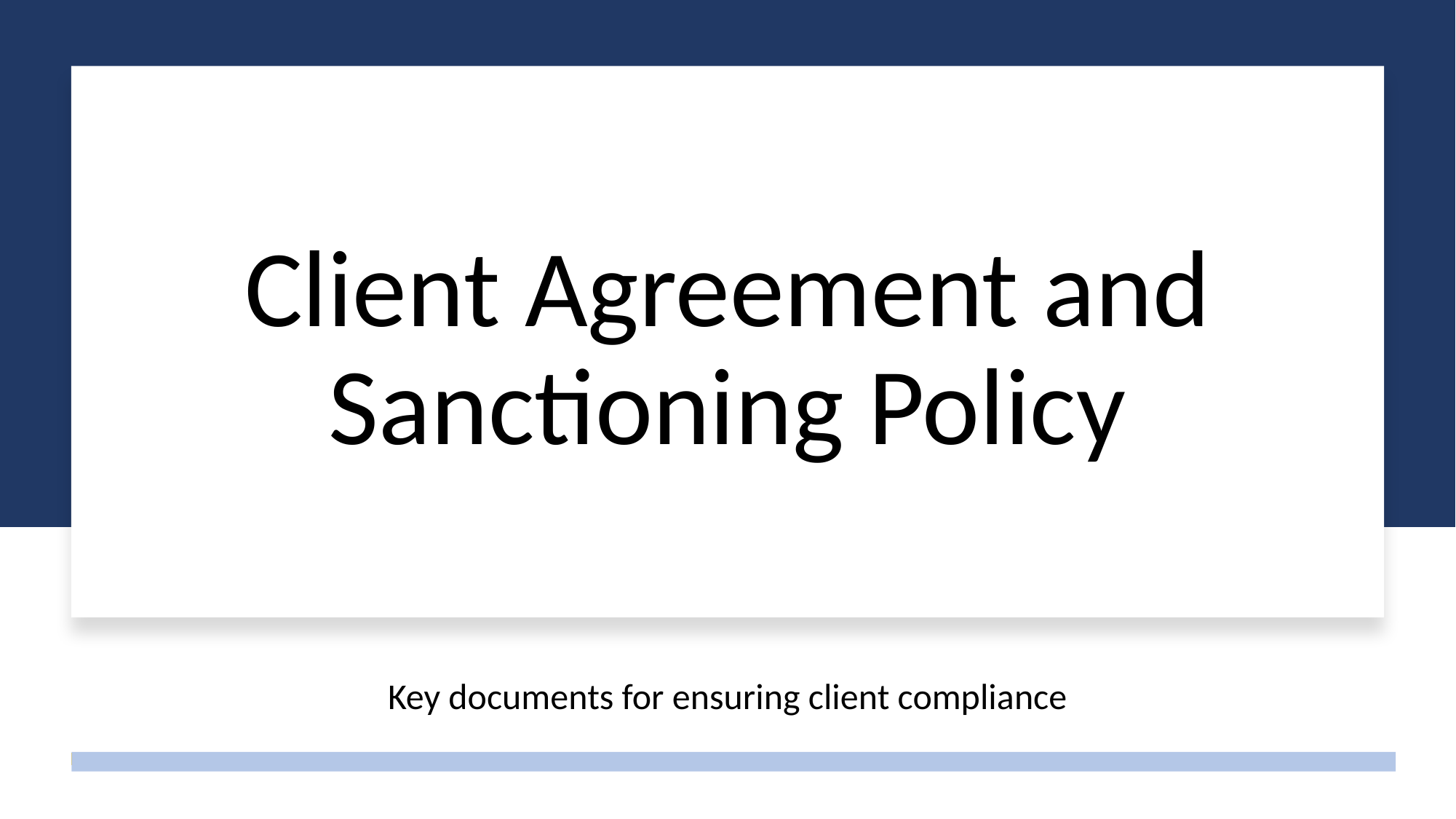

# Client Agreement and Sanctioning Policy
Key documents for ensuring client compliance